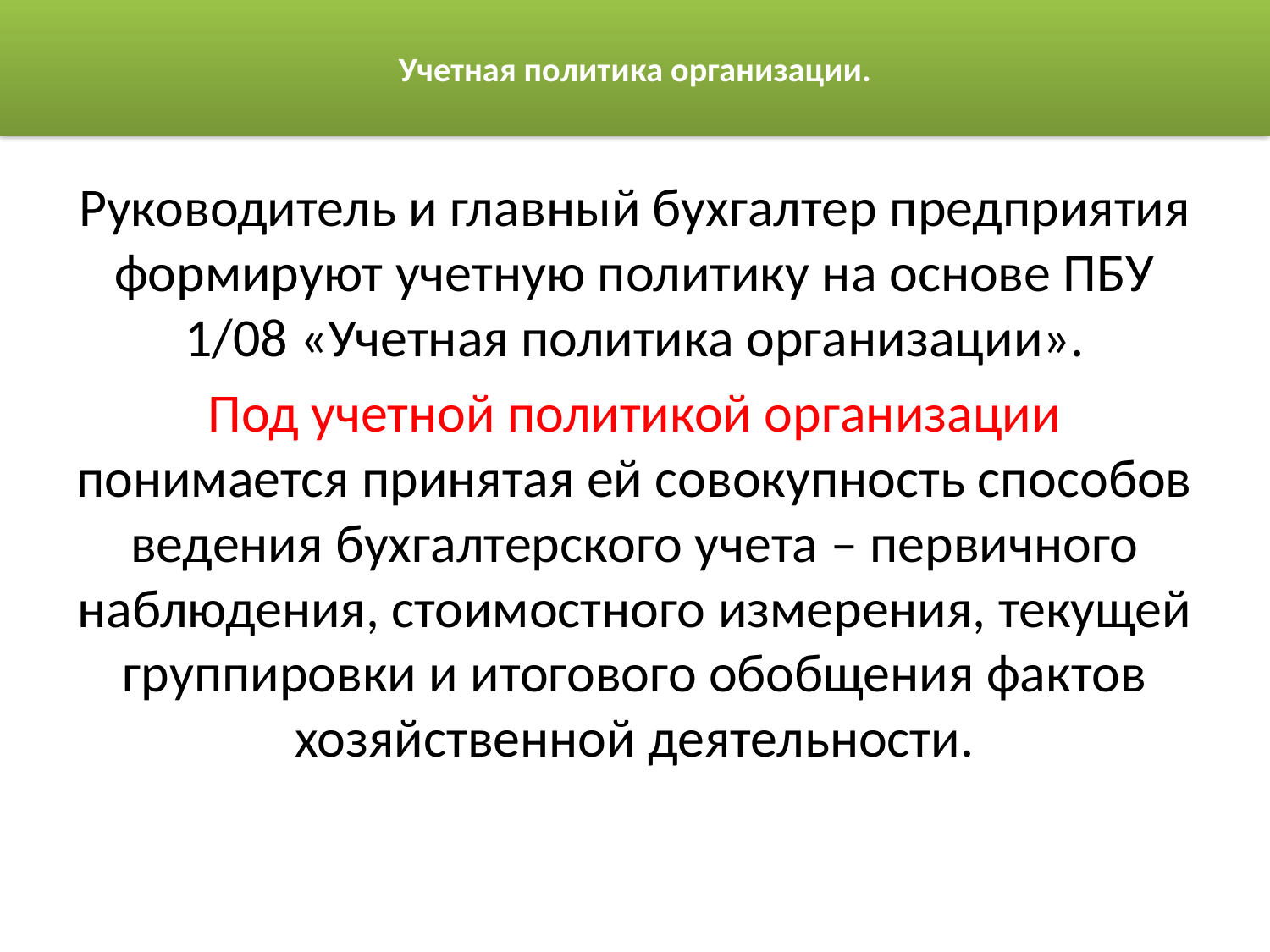

# Учетная политика организации.
Руководитель и главный бухгалтер предприятия формируют учетную политику на основе ПБУ 1/08 «Учетная политика организации».
Под учетной политикой организации понимается принятая ей совокупность способов ведения бухгалтерского учета – первичного наблюдения, стоимостного измерения, текущей группировки и итогового обобщения фактов хозяйственной деятельности.